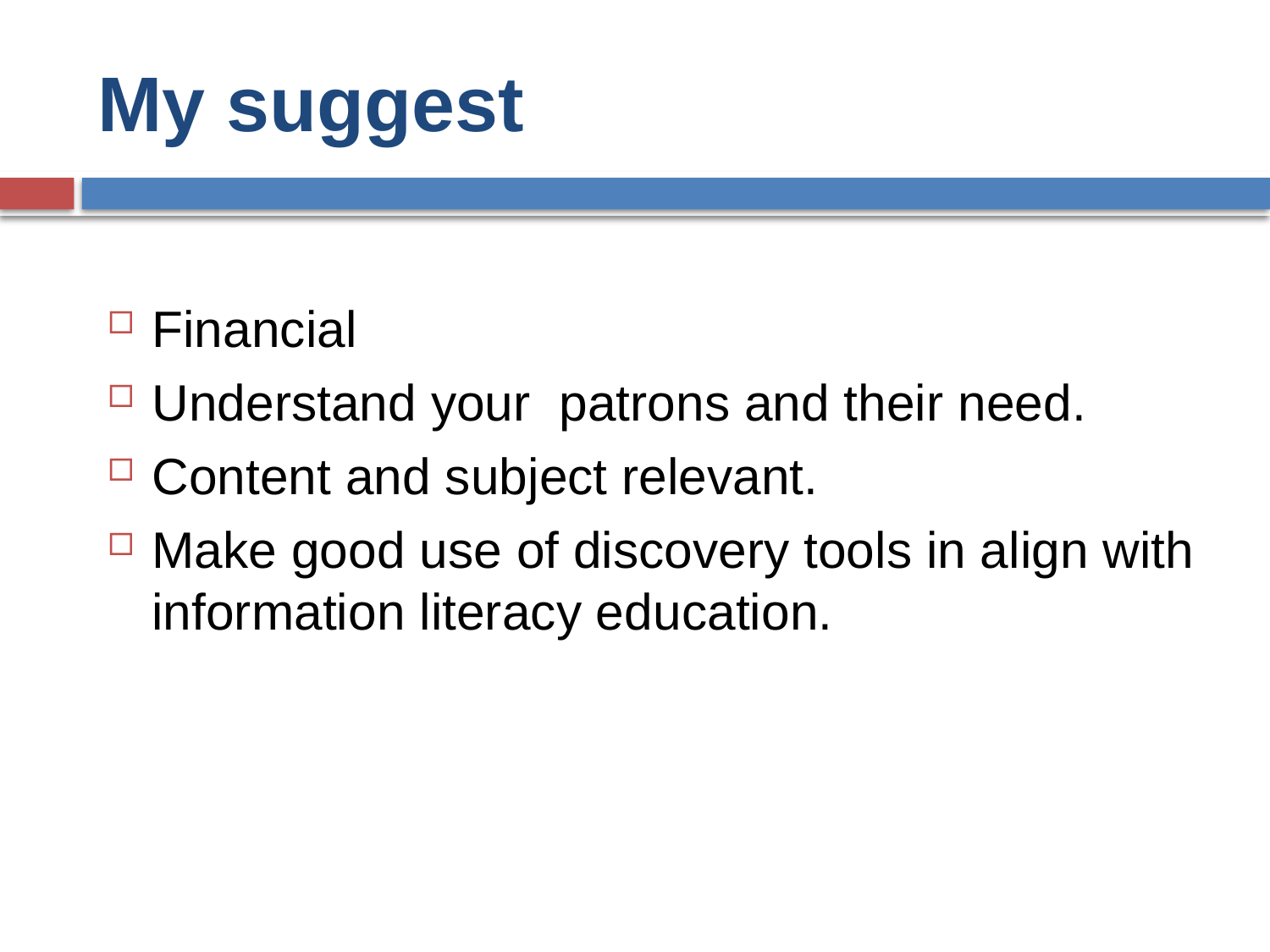

# My suggest

Financial
Understand your  patrons and their need.
Content and subject relevant.
Make good use of discovery tools in align with information literacy education.